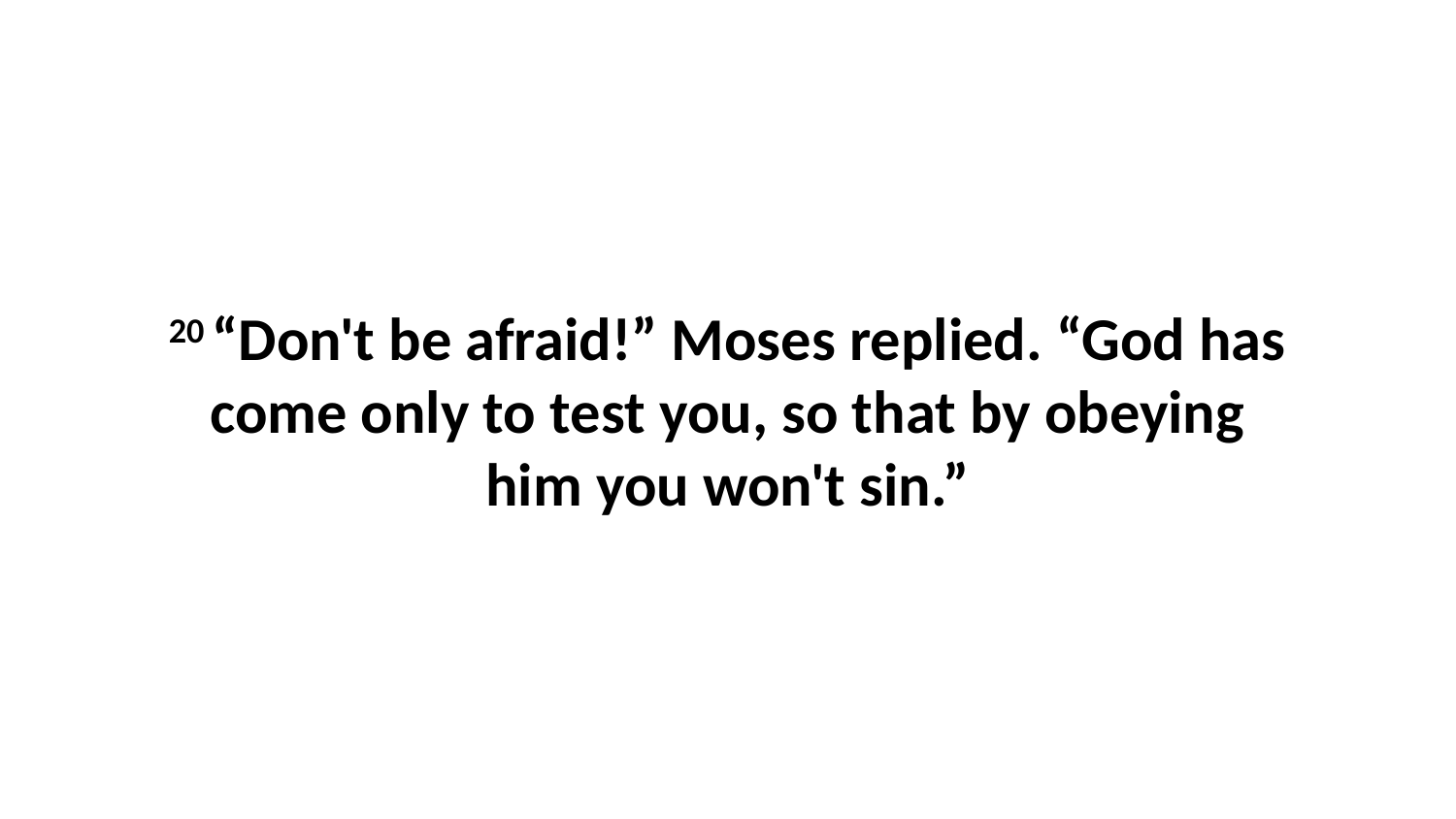

20 “Don't be afraid!” Moses replied. “God has come only to test you, so that by obeying him you won't sin.”